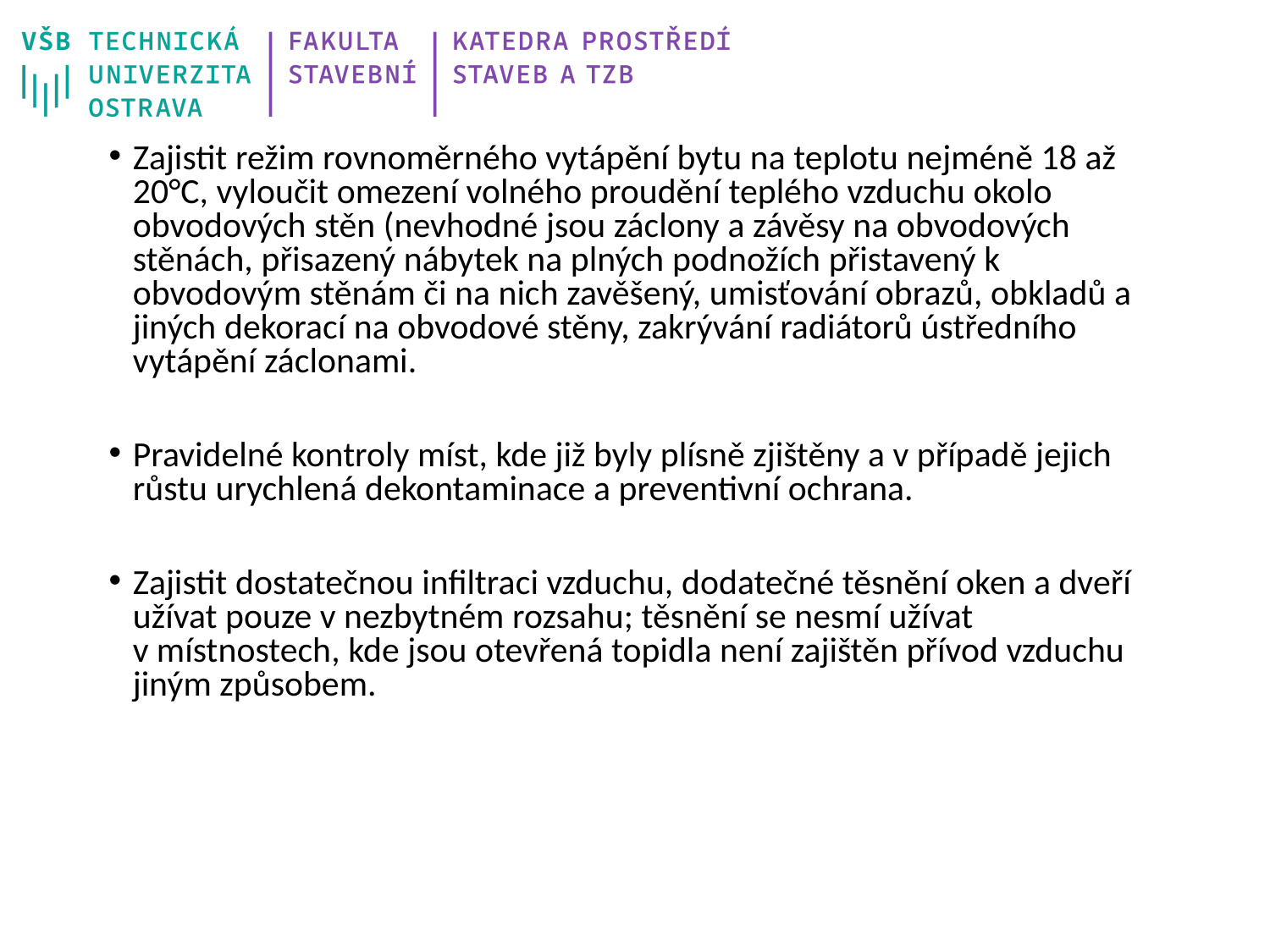

Zajistit režim rovnoměrného vytápění bytu na teplotu nejméně 18 až 20°C, vyloučit omezení volného proudění teplého vzduchu okolo obvodových stěn (nevhodné jsou záclony a závěsy na obvodových stěnách, přisazený nábytek na plných podnožích přistavený k obvodovým stěnám či na nich zavěšený, umisťování obrazů, obkladů a jiných dekorací na obvodové stěny, zakrývání radiátorů ústředního vytápění záclonami.

Pravidelné kontroly míst, kde již byly plísně zjištěny a v případě jejich růstu urychlená dekontaminace a preventivní ochrana.

Zajistit dostatečnou infiltraci vzduchu, dodatečné těsnění oken a dveří užívat pouze v nezbytném rozsahu; těsnění se nesmí užívat v místnostech, kde jsou otevřená topidla není zajištěn přívod vzduchu jiným způsobem.